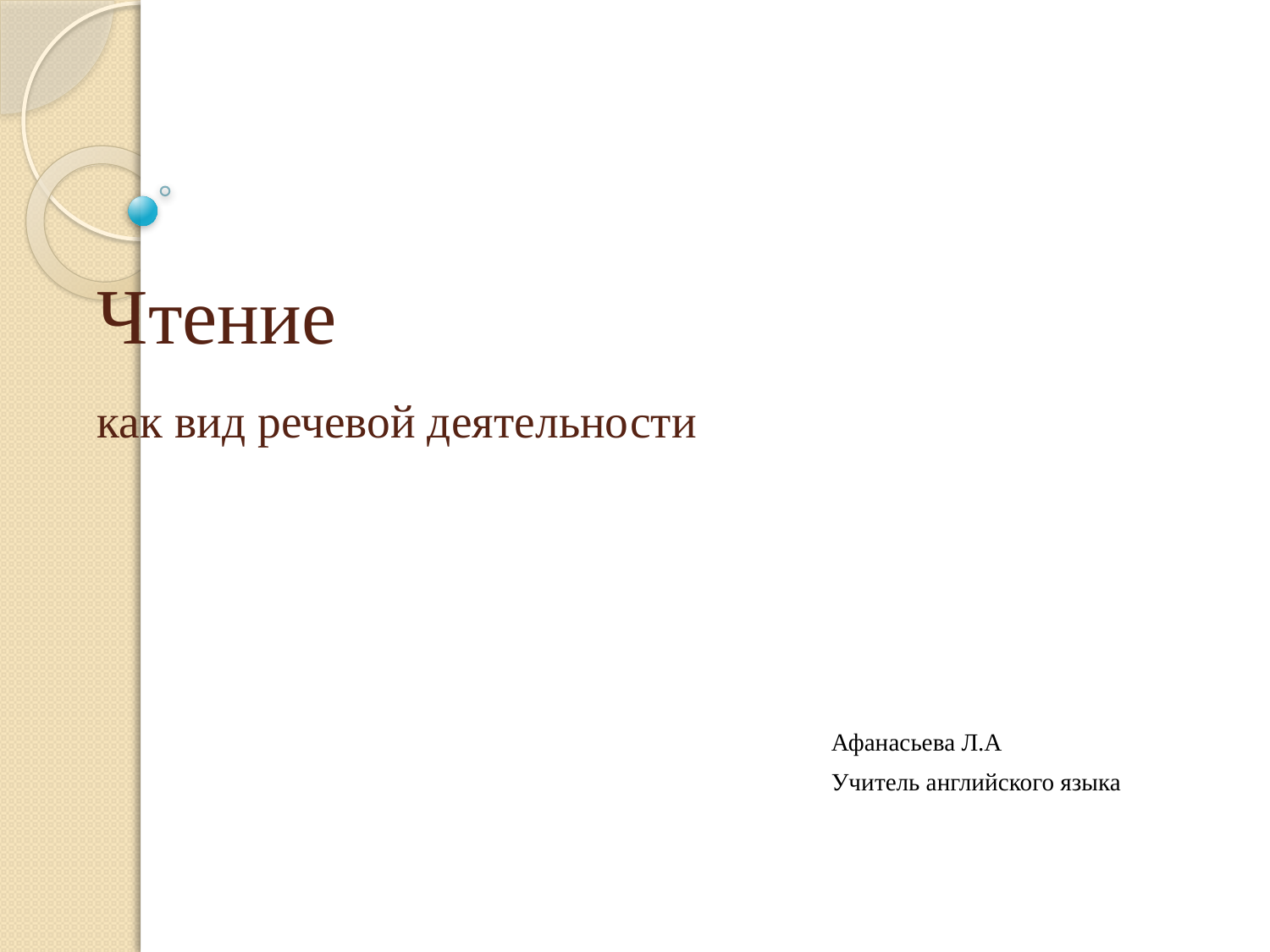

# Чтение как вид речевой деятельности
Афанасьева Л.А
Учитель английского языка